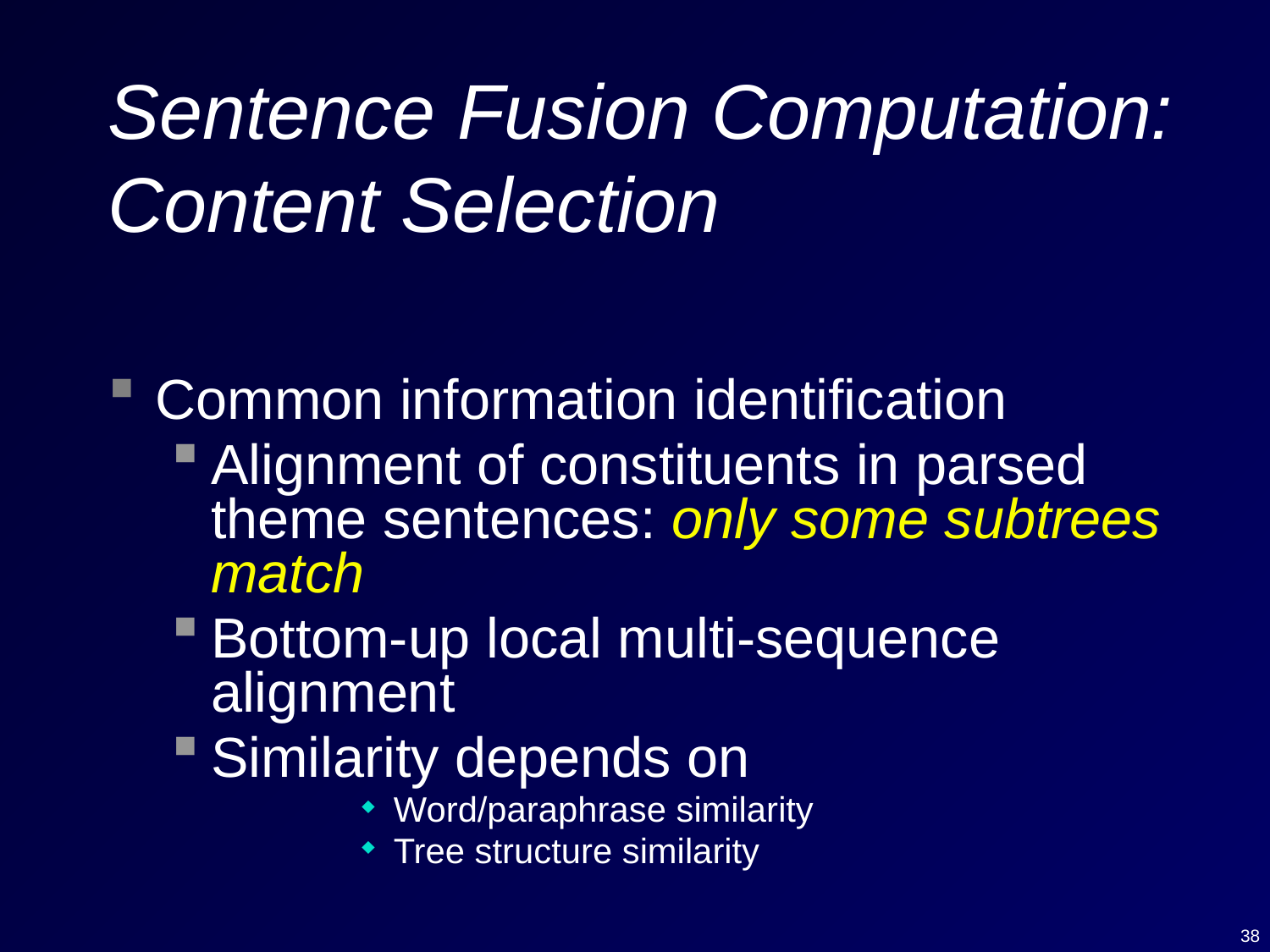

# Sentence Fusion Computation: Content Selection

Common information identification
Alignment of constituents in parsed theme sentences: only some subtrees match
Bottom-up local multi-sequence alignment
Similarity depends on
Word/paraphrase similarity
Tree structure similarity